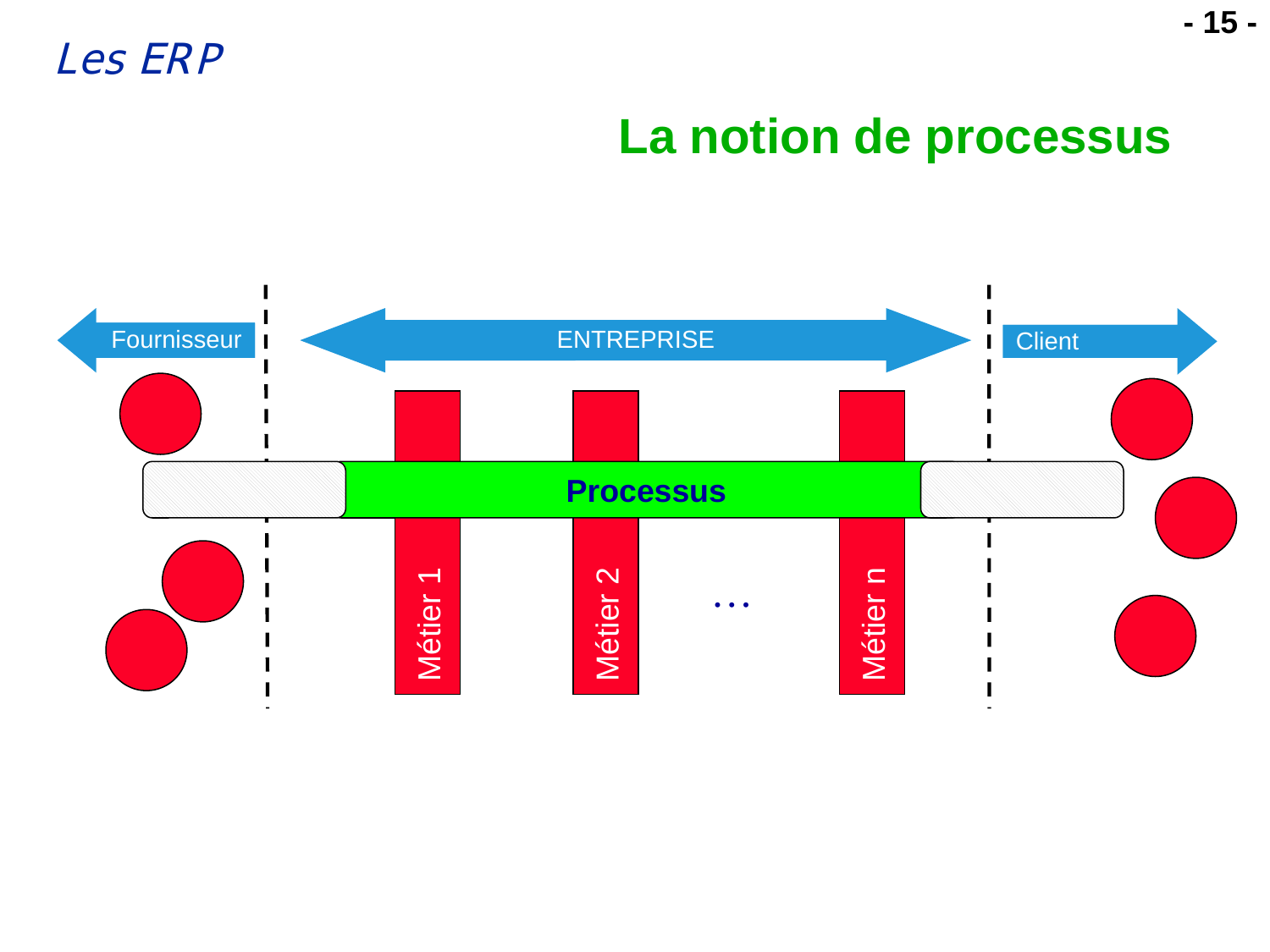

# La notion de processus

Fournisseur

ENTREPRISE

Client

Processus

Métier 1
Métier 2
Métier n

…